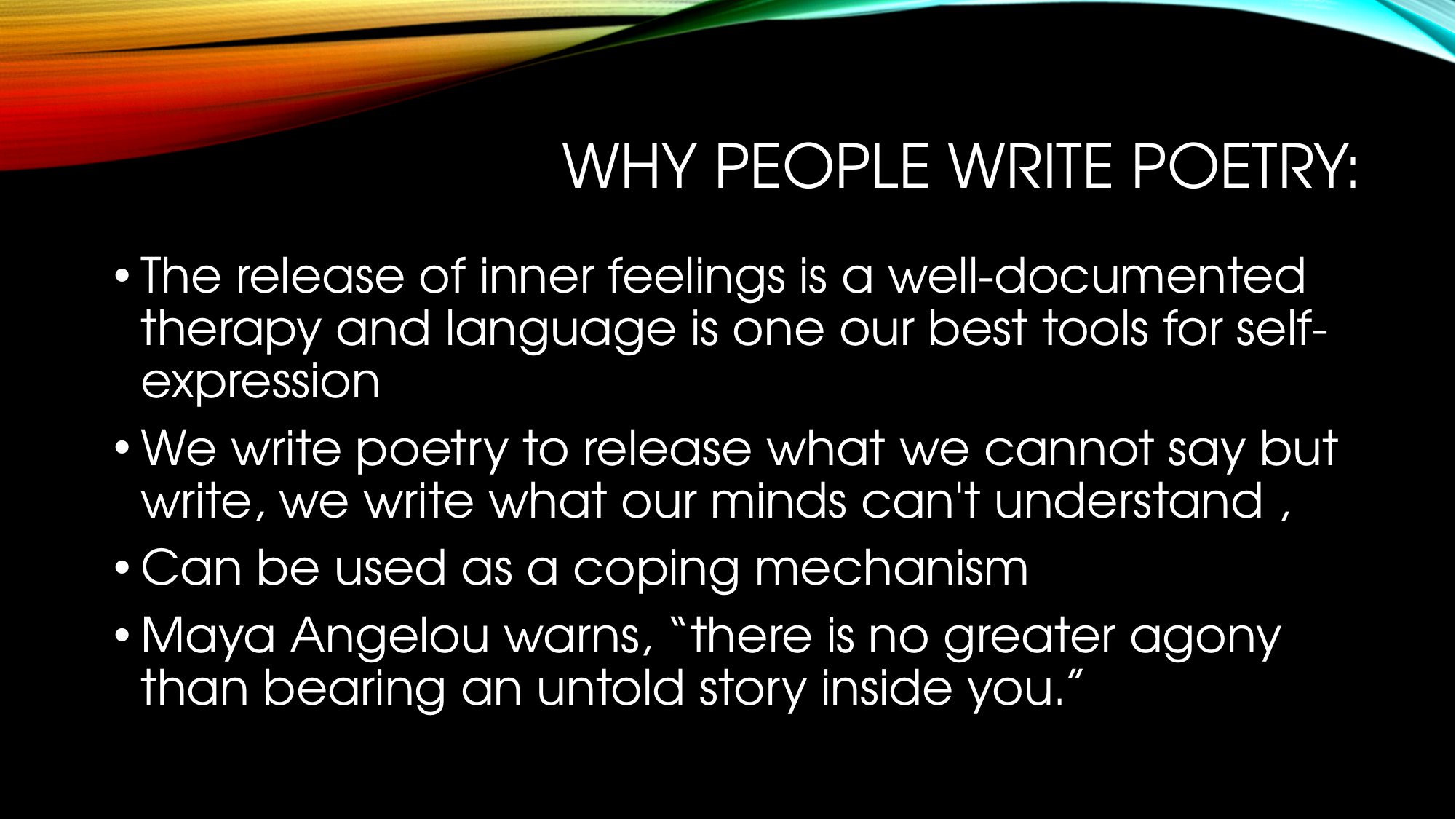

# Why people write poetry:
The release of inner feelings is a well-documented therapy and language is one our best tools for self-expression
We write poetry to release what we cannot say but write, we write what our minds can't understand ,
Can be used as a coping mechanism
Maya Angelou warns, “there is no greater agony than bearing an untold story inside you.”